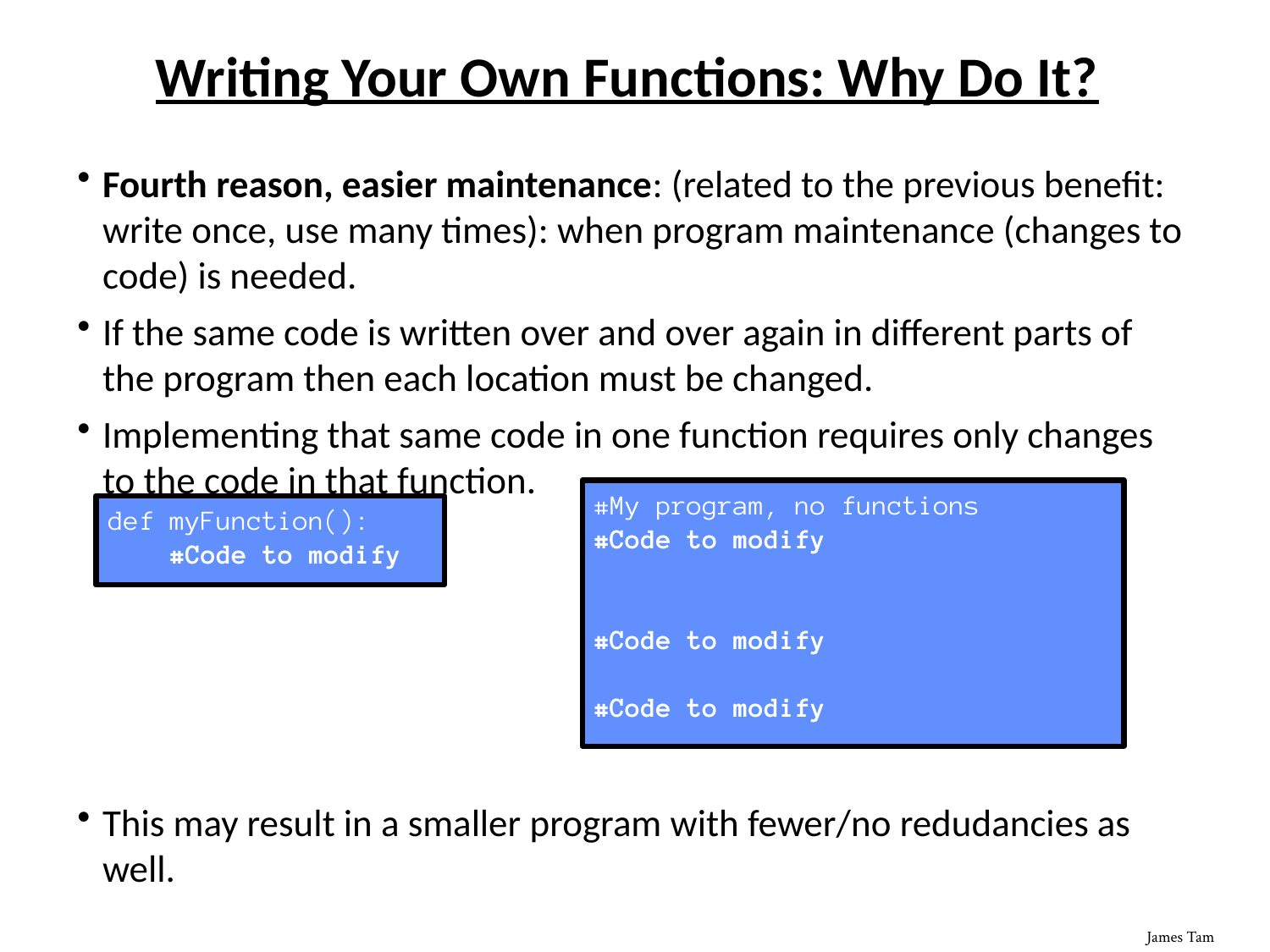

# Writing Your Own Functions: Why Do It?
Fourth reason, easier maintenance: (related to the previous benefit: write once, use many times): when program maintenance (changes to code) is needed.
If the same code is written over and over again in different parts of the program then each location must be changed.
Implementing that same code in one function requires only changes to the code in that function.

This may result in a smaller program with fewer/no redudancies as well.

#My program, no functions
#Code to modify

#Code to modify

#Code to modify

def myFunction():
    #Code to modify